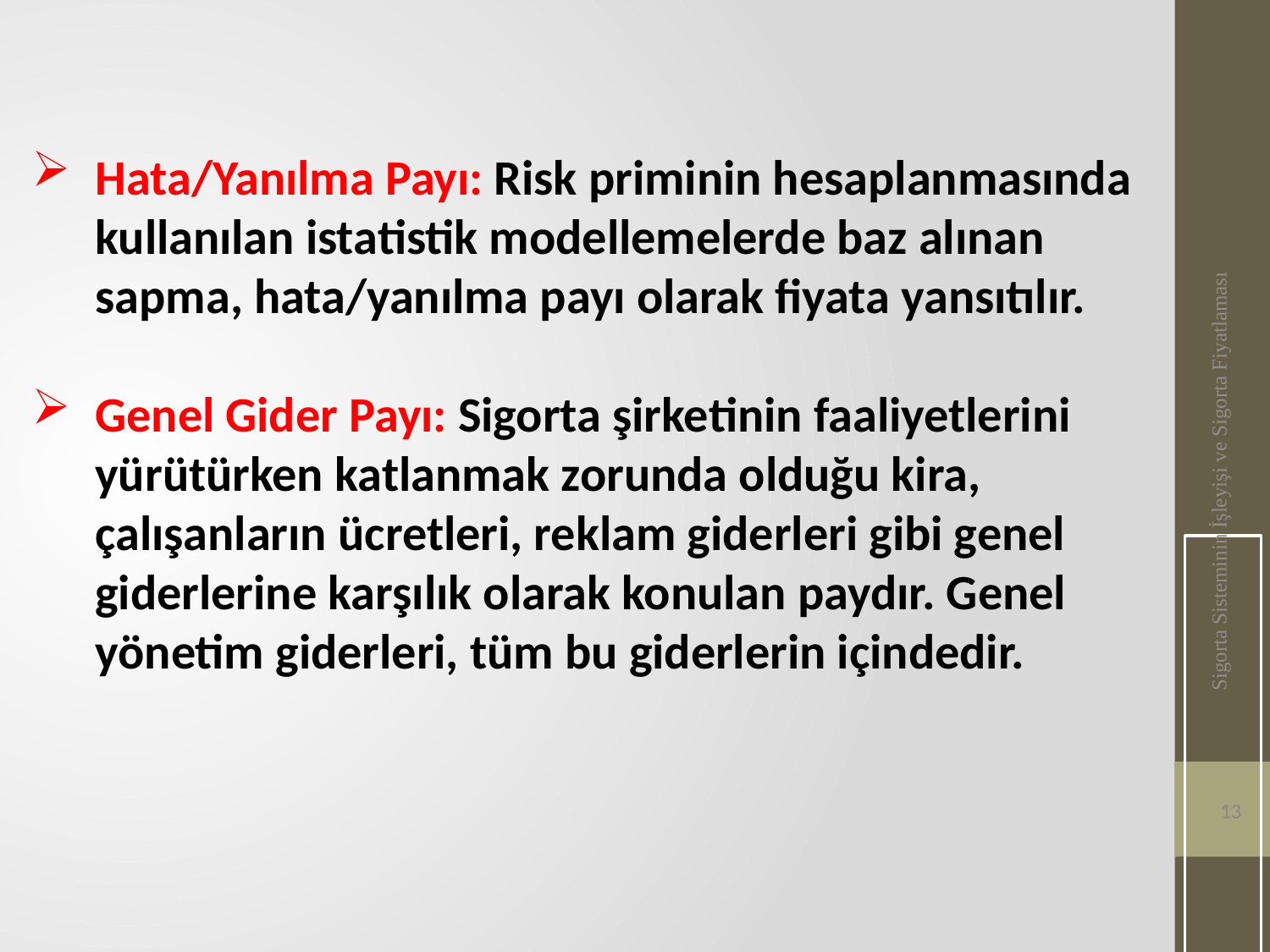

Hata/Yanılma Payı: Risk priminin hesaplanmasında kullanılan istatistik modellemelerde baz alınan sapma, hata/yanılma payı olarak fiyata yansıtılır.

Genel Gider Payı: Sigorta şirketinin faaliyetlerini yürütürken katlanmak zorunda olduğu kira, çalışanların ücretleri, reklam giderleri gibi genel giderlerine karşılık olarak konulan paydır. Genel yönetim giderleri, tüm bu giderlerin içindedir.
Sigorta Sisteminin İşleyişi ve Sigorta Fiyatlaması
13